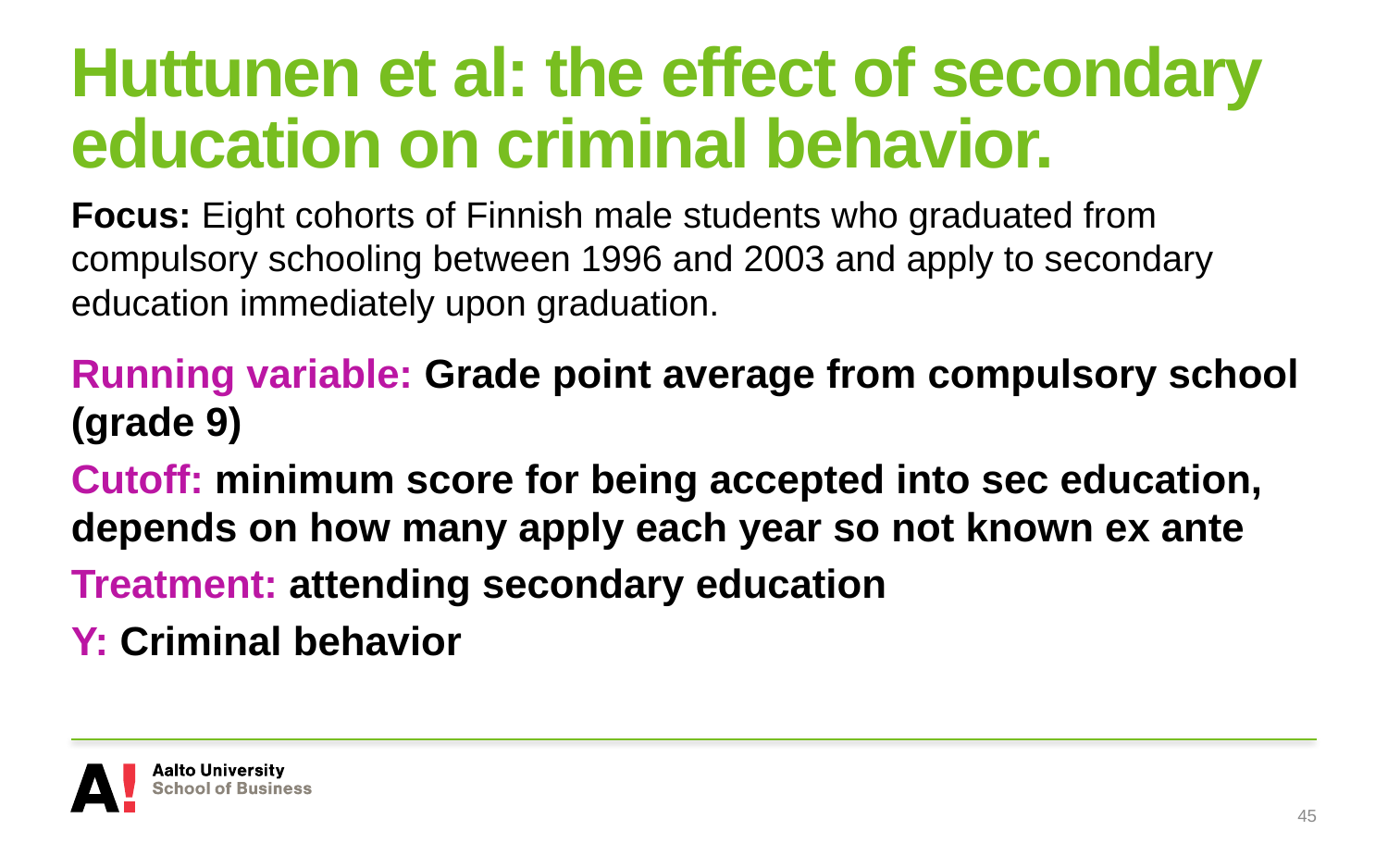

# Huttunen et al: the effect of secondary education on criminal behavior.
Focus: Eight cohorts of Finnish male students who graduated from compulsory schooling between 1996 and 2003 and apply to secondary education immediately upon graduation.

Running variable: Grade point average from compulsory school (grade 9)
Cutoff: minimum score for being accepted into sec education, depends on how many apply each year so not known ex ante
Treatment: attending secondary education
Y: Criminal behavior

45